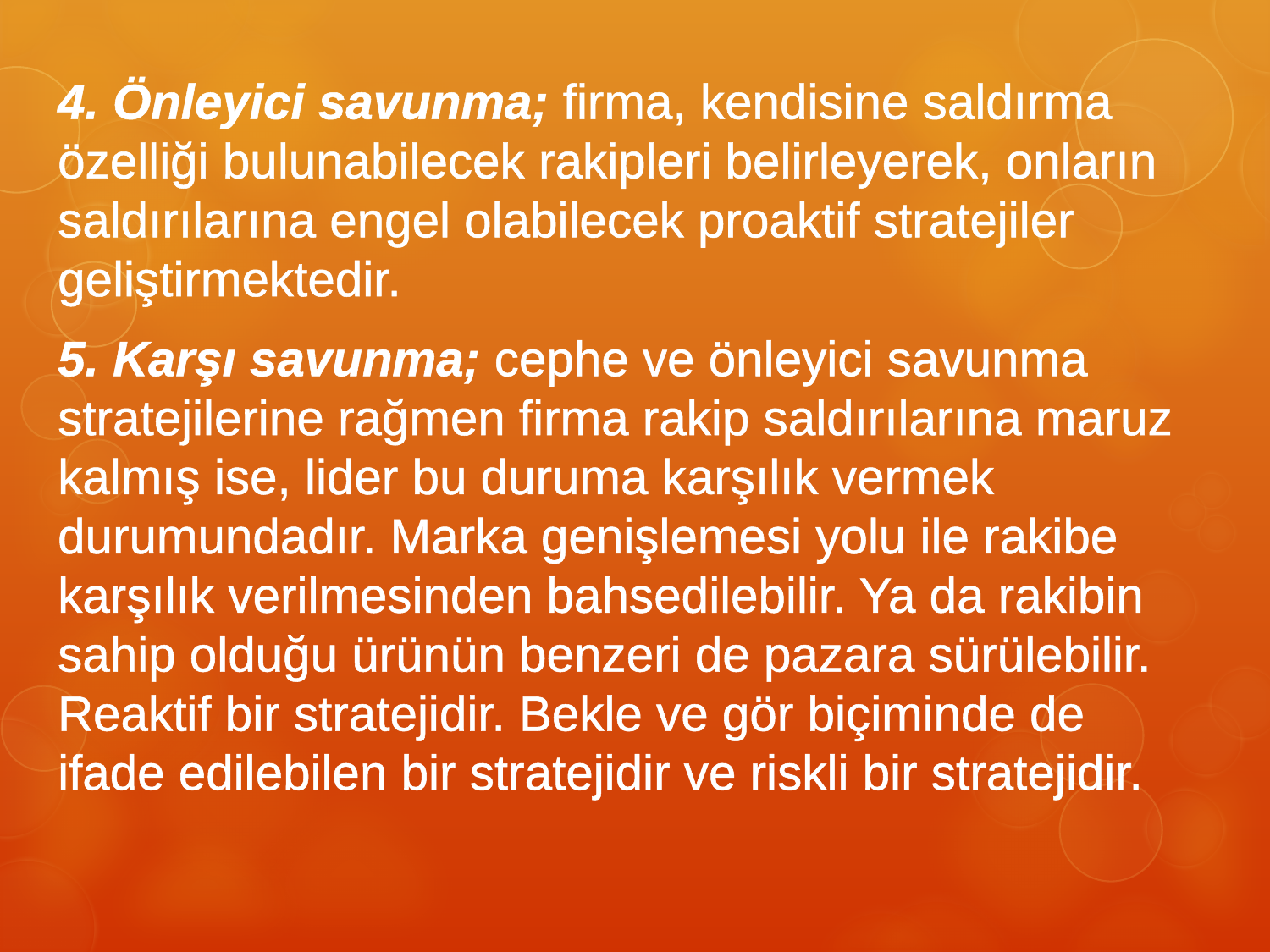

4. Önleyici savunma; firma, kendisine saldırma özelliği bulunabilecek rakipleri belirleyerek, onların saldırılarına engel olabilecek proaktif stratejiler geliştirmektedir.
5. Karşı savunma; cephe ve önleyici savunma stratejilerine rağmen firma rakip saldırılarına maruz kalmış ise, lider bu duruma karşılık vermek durumundadır. Marka genişlemesi yolu ile rakibe karşılık verilmesinden bahsedilebilir. Ya da rakibin sahip olduğu ürünün benzeri de pazara sürülebilir. Reaktif bir stratejidir. Bekle ve gör biçiminde de ifade edilebilen bir stratejidir ve riskli bir stratejidir.